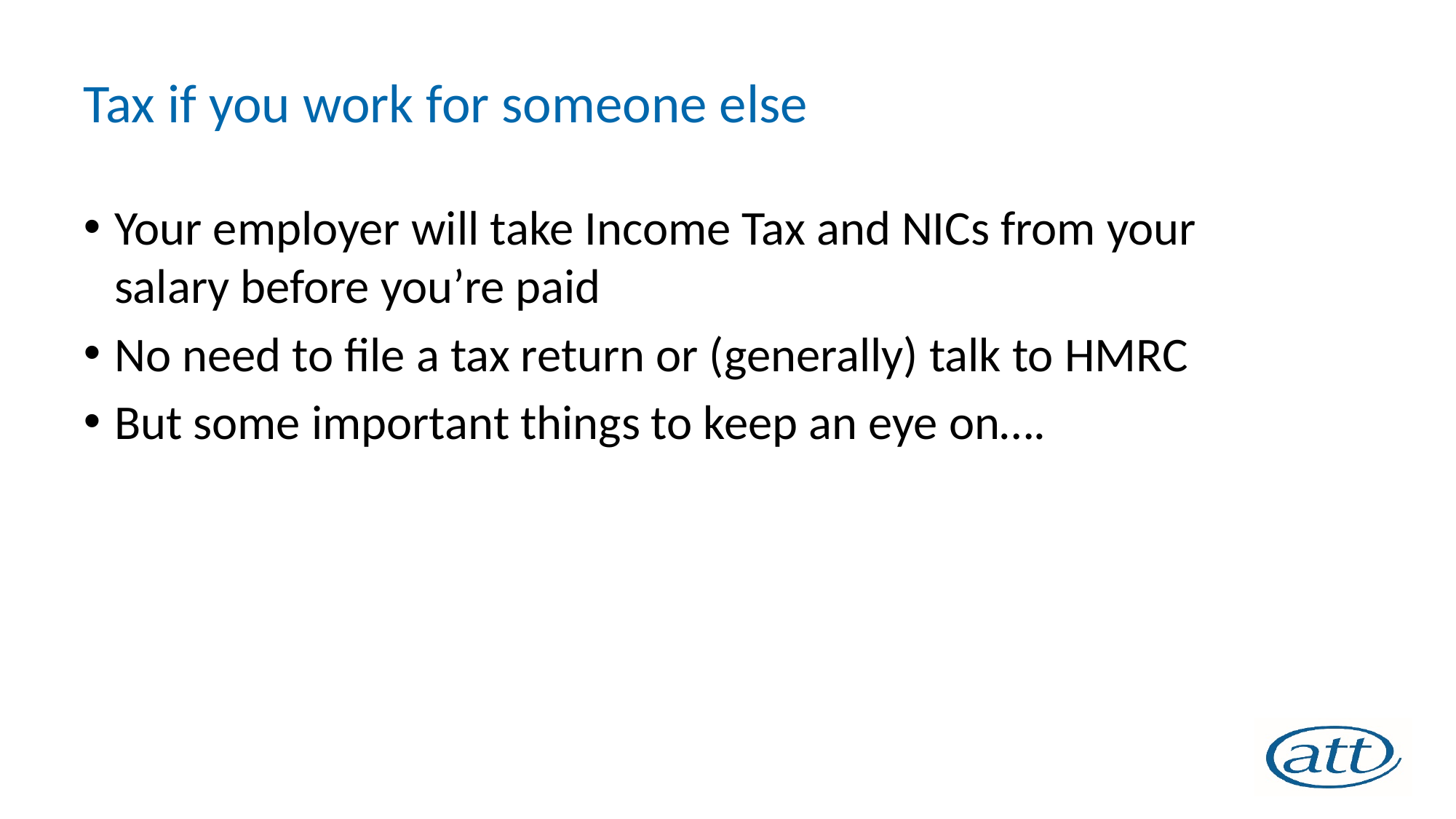

# Tax if you work for someone else
Your employer will take Income Tax and NICs from your salary before you’re paid
No need to file a tax return or (generally) talk to HMRC
But some important things to keep an eye on….